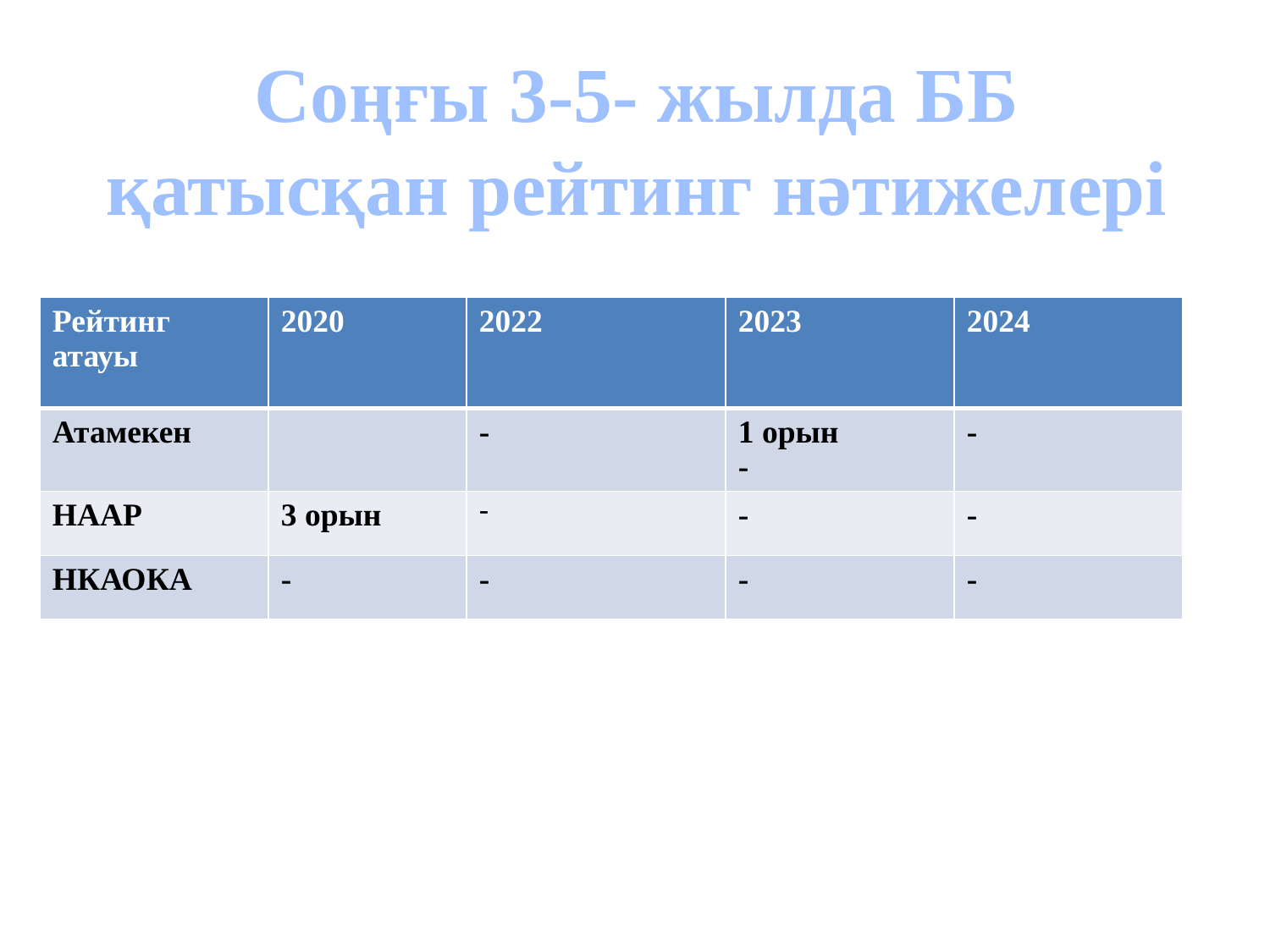

# Соңғы 3-5- жылда ББ қатысқан рейтинг нәтижелері
| Рейтинг атауы | 2020 | 2022 | 2023 | 2024 |
| --- | --- | --- | --- | --- |
| Атамекен |  | - | 1 орын - | - |
| НААР | 3 орын | - | - | - |
| НКАОКА | - | - | - | - |